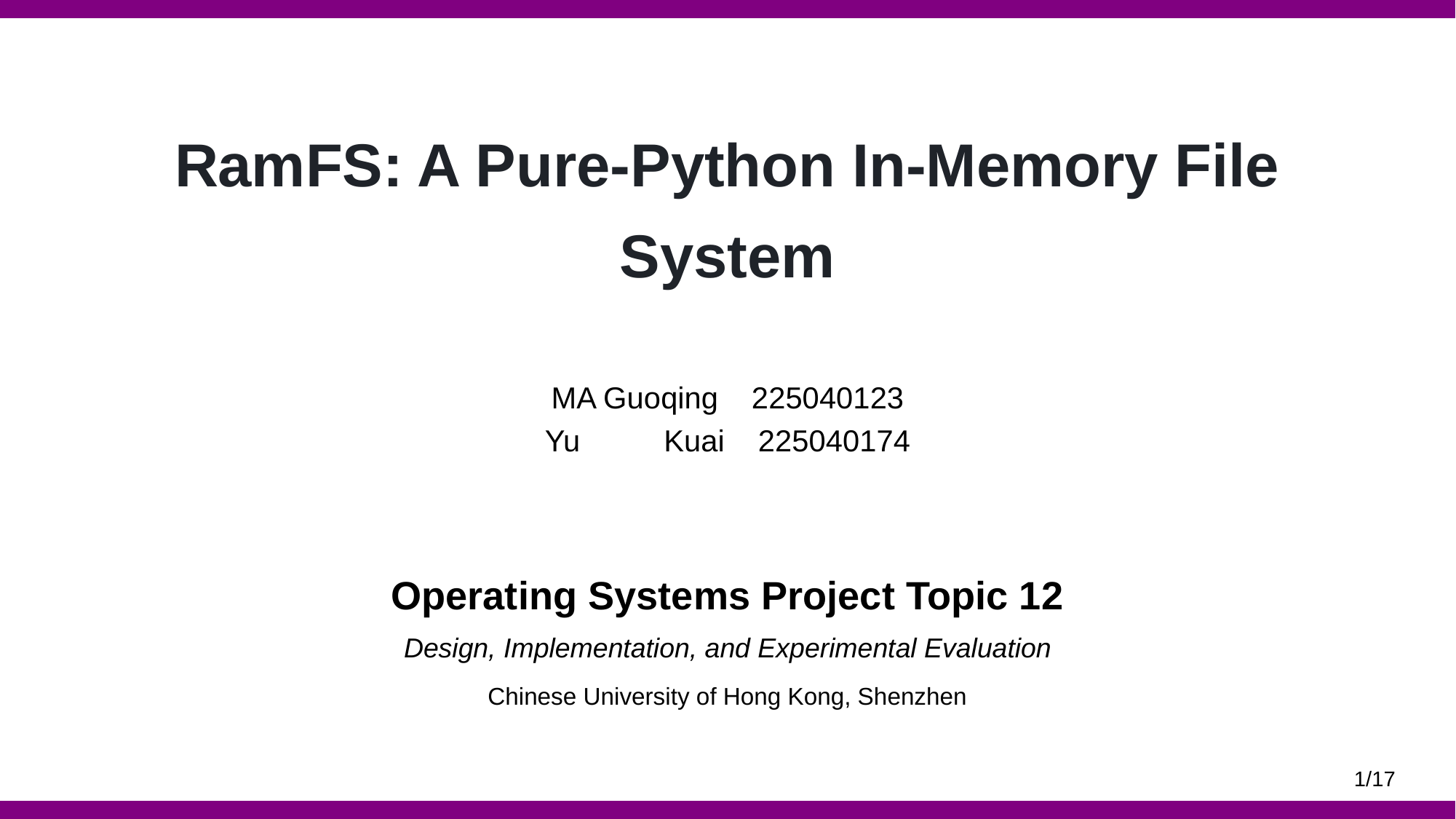

RamFS: A Pure-Python In-Memory File System
MA Guoqing    225040123
Yu          Kuai    225040174
Operating Systems Project Topic 12
Design, Implementation, and Experimental Evaluation
Chinese University of Hong Kong, Shenzhen
1/17